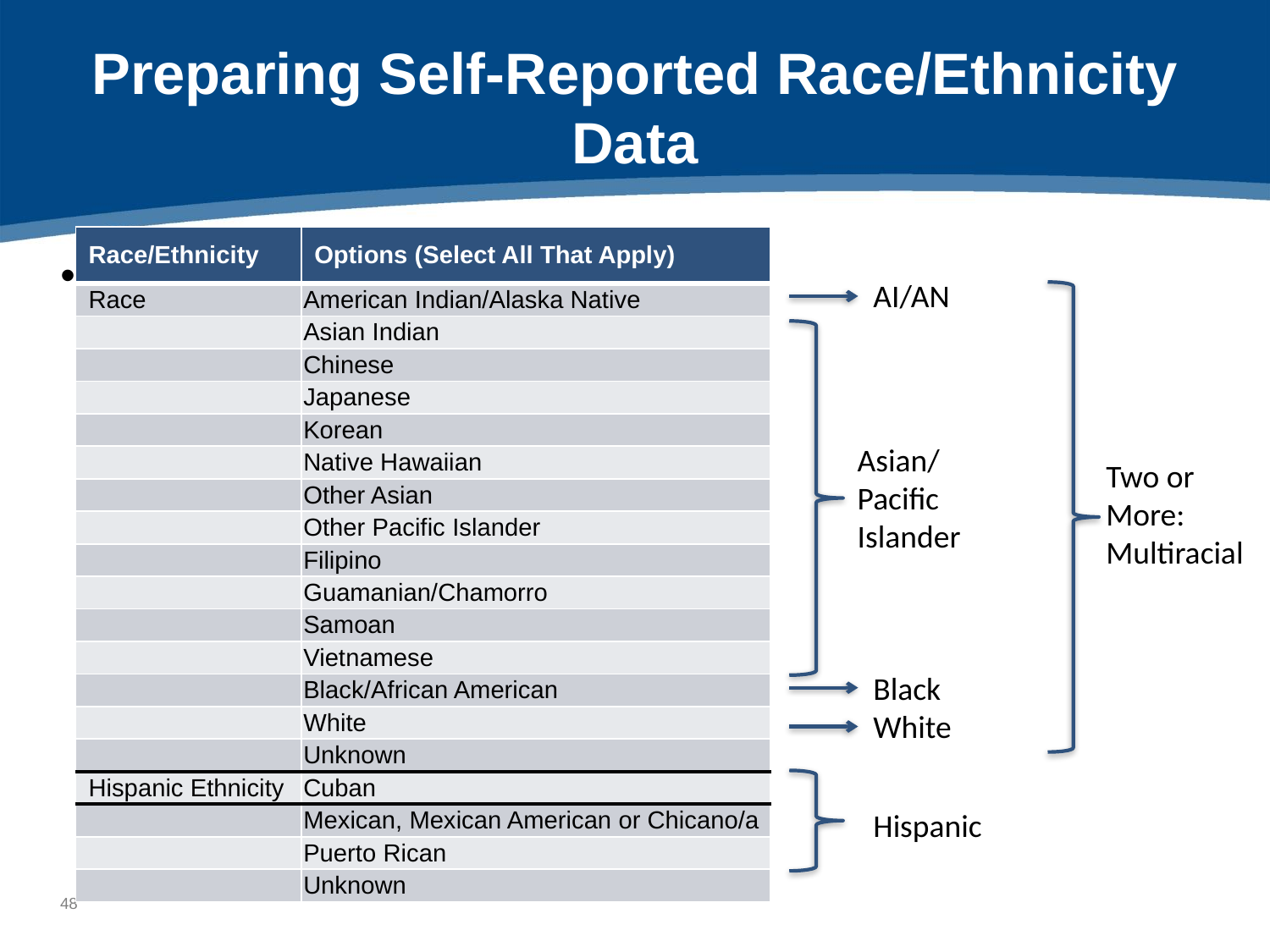

# Preparing Self-Reported Race/Ethnicity Data
| Race/Ethnicity | Options (Select All That Apply) |
| --- | --- |
| Race | American Indian/Alaska Native |
|  | Asian Indian |
|  | Chinese |
|  | Japanese |
|  | Korean |
|  | Native Hawaiian |
|  | Other Asian |
|  | Other Pacific Islander |
|  | Filipino |
|  | Guamanian/Chamorro |
|  | Samoan |
|  | Vietnamese |
|  | Black/African American |
|  | White |
|  | Unknown |
| Hispanic Ethnicity | Cuban |
|  | Mexican, Mexican American or Chicano/a |
|  | Puerto Rican |
|  | Unknown |
ssdfd
AI/AN

Asian/
Pacific
Islander
Two or
More:
Multiracial
Black
White

Hispanic
48